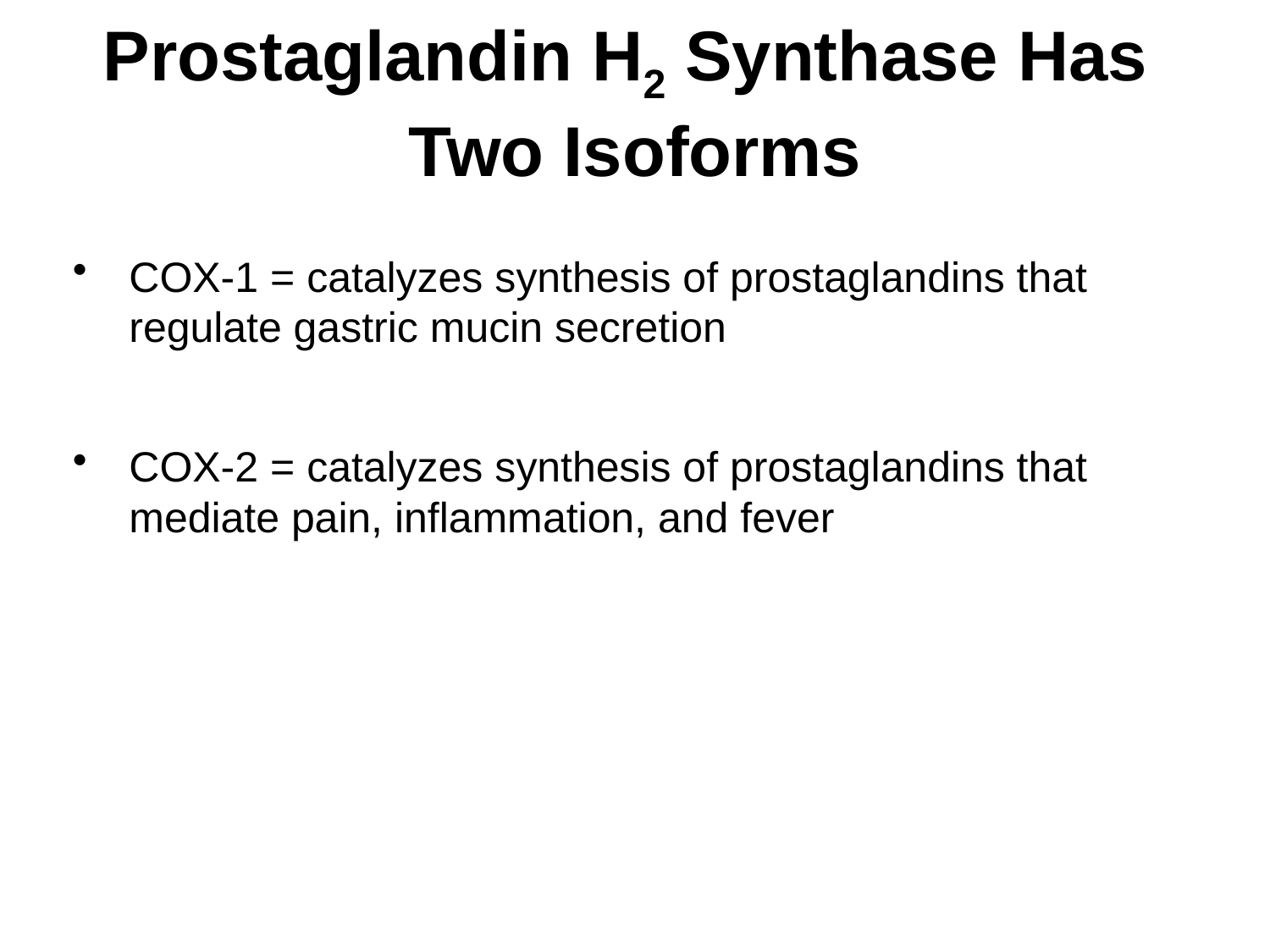

# Prostaglandin H2 Synthase Has Two Isoforms
COX-1 = catalyzes synthesis of prostaglandins that regulate gastric mucin secretion

COX-2 = catalyzes synthesis of prostaglandins that mediate pain, inflammation, and fever